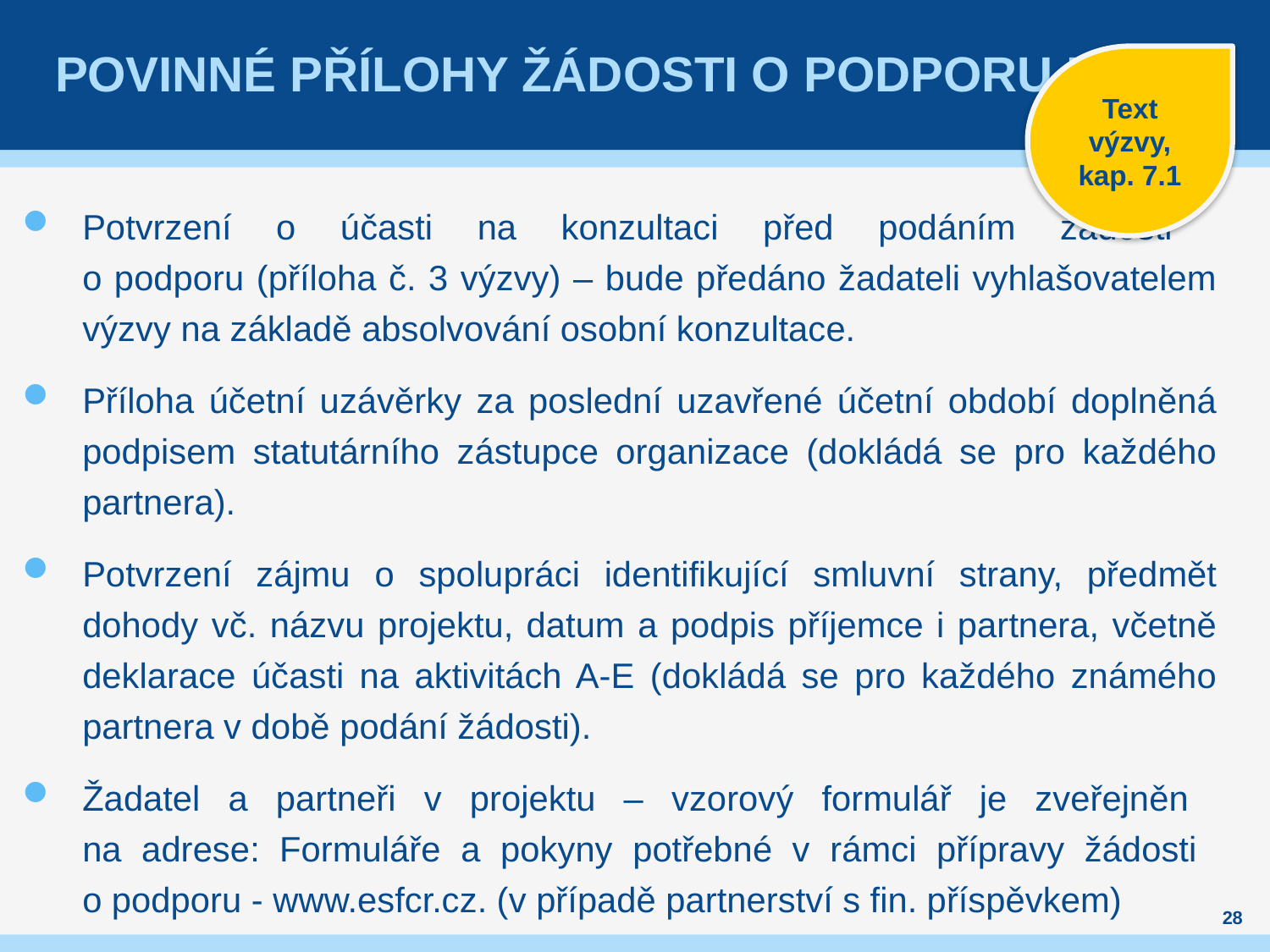

# Povinné přílohy žádosti o podporu I
Text výzvy, kap. 7.1
Potvrzení o účasti na konzultaci před podáním žádosti
o podporu (příloha č. 3 výzvy) – bude předáno žadateli vyhlašovatelem výzvy na základě absolvování osobní konzultace.
Příloha účetní uzávěrky za poslední uzavřené účetní období doplněná podpisem statutárního zástupce organizace (dokládá se pro každého partnera).
Potvrzení zájmu o spolupráci identifikující smluvní strany, předmět dohody vč. názvu projektu, datum a podpis příjemce i partnera, včetně deklarace účasti na aktivitách A-E (dokládá se pro každého známého partnera v době podání žádosti).
Žadatel a partneři v projektu – vzorový formulář je zveřejněn
na adrese: Formuláře a pokyny potřebné v rámci přípravy žádosti
o podporu - www.esfcr.cz. (v případě partnerství s fin. příspěvkem)
28